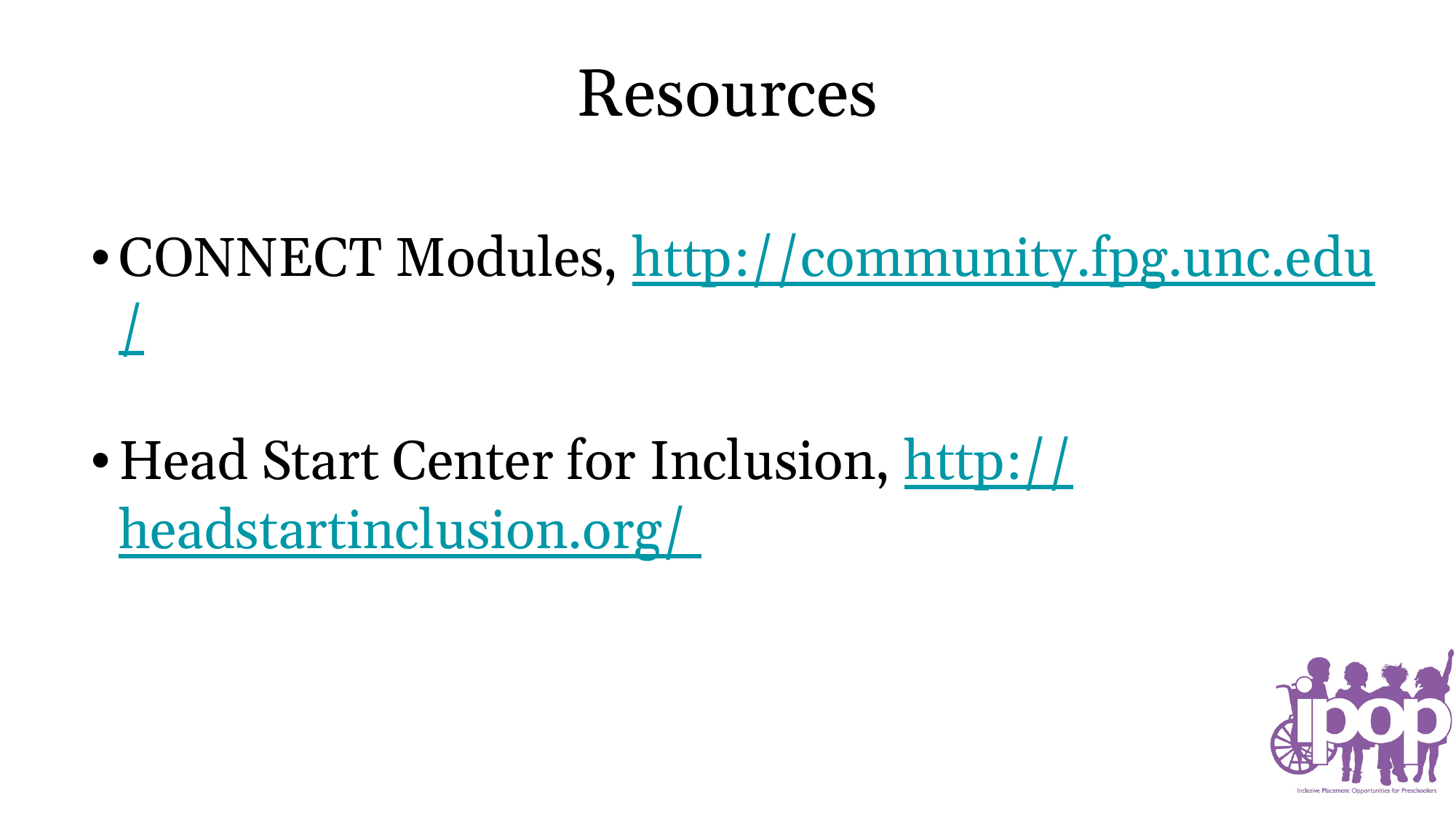

# Resources
CONNECT Modules, http://community.fpg.unc.edu/

Head Start Center for Inclusion, http://headstartinclusion.org/